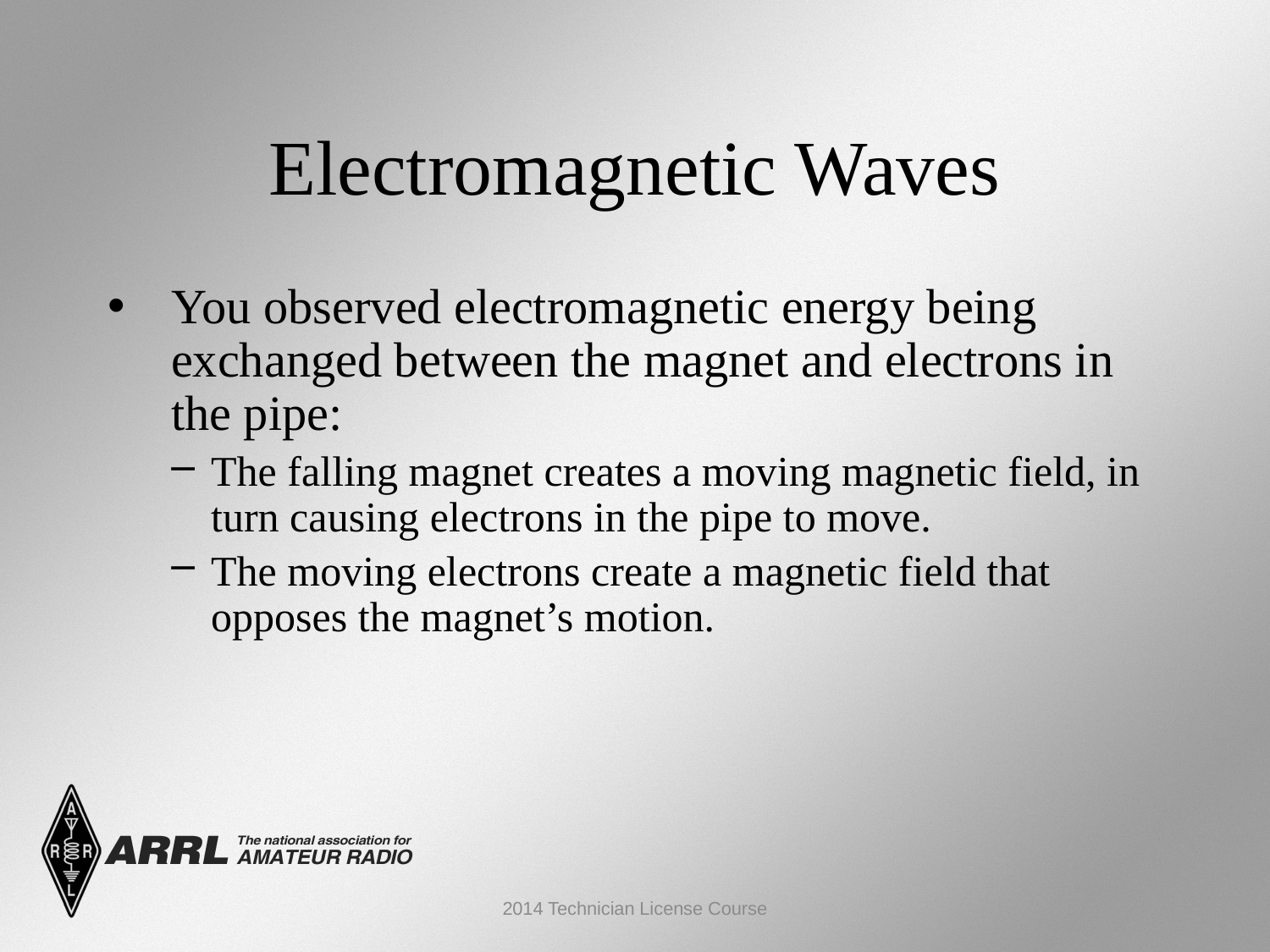

Electromagnetic Waves
You observed electromagnetic energy being exchanged between the magnet and electrons in the pipe:
The falling magnet creates a moving magnetic field, in turn causing electrons in the pipe to move.
The moving electrons create a magnetic field that opposes the magnet’s motion.
2014 Technician License Course